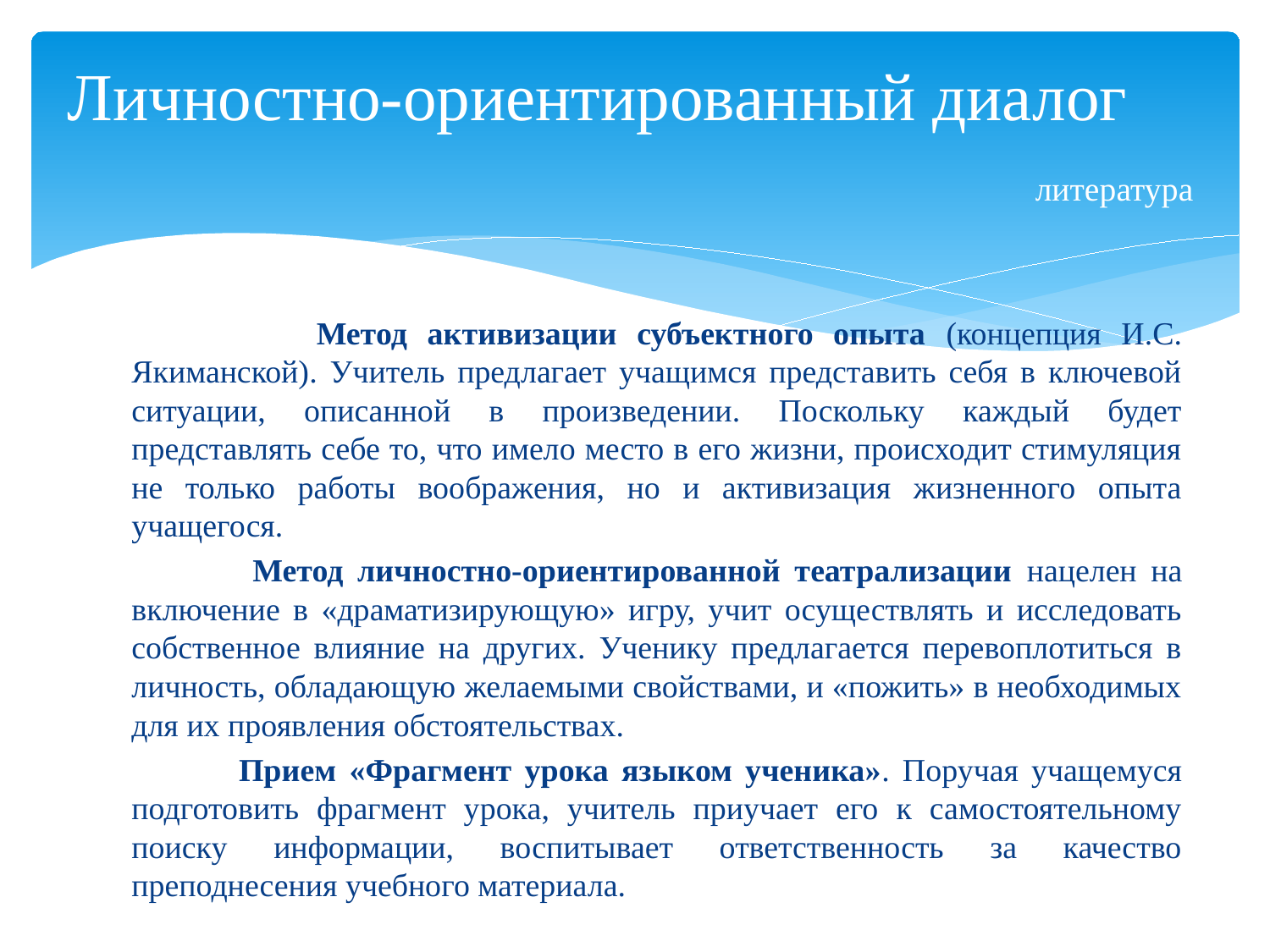

# Личностно-ориентированный диалог                                   литература
           Метод активизации субъектного опыта (концепция И.С. Якиманской). Учитель предлагает учащимся представить себя в ключевой ситуации, описанной в произведении. Поскольку каждый будет представлять себе то, что имело место в его жизни, происходит стимуляция не только работы воображения, но и активизация жизненного опыта учащегося.
           Метод личностно-ориентированной театрализации нацелен на включение в «драматизирующую» игру, учит осуществлять и исследовать собственное влияние на других. Ученику предлагается перевоплотиться в личность, обладающую желаемыми свойствами, и «пожить» в необходимых для их проявления обстоятельствах.
           Прием «Фрагмент урока языком ученика». Поручая учащемуся подготовить фрагмент урока, учитель приучает его к самостоятельному поиску информации, воспитывает ответственность за качество преподнесения учебного материала.